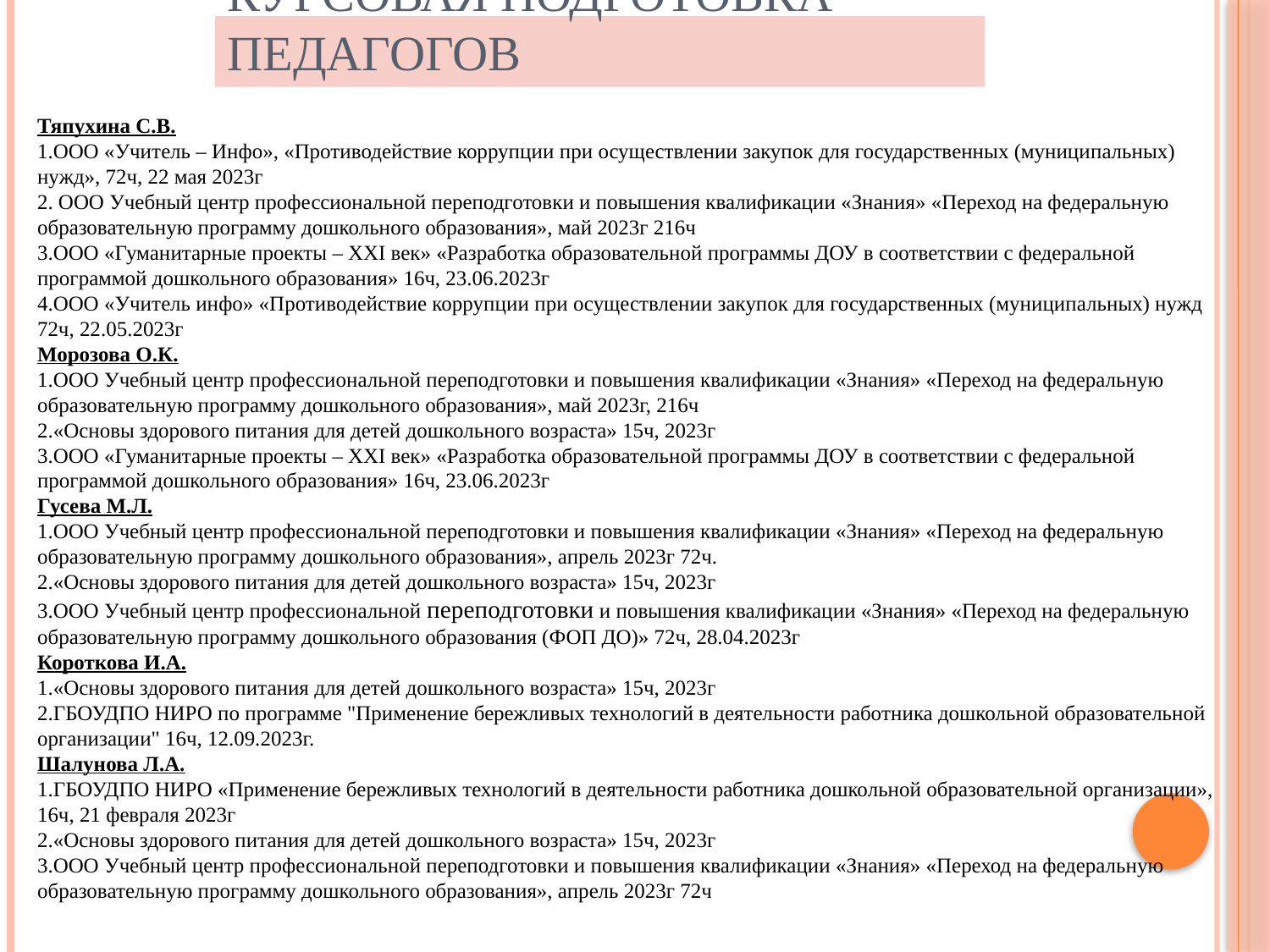

# Курсовая подготовка педагогов
Тяпухина С.В.
1.ООО «Учитель – Инфо», «Противодействие коррупции при осуществлении закупок для государственных (муниципальных) нужд», 72ч, 22 мая 2023г
2. ООО Учебный центр профессиональной переподготовки и повышения квалификации «Знания» «Переход на федеральную образовательную программу дошкольного образования», май 2023г 216ч
3.ООО «Гуманитарные проекты – XXI век» «Разработка образовательной программы ДОУ в соответствии с федеральной программой дошкольного образования» 16ч, 23.06.2023г
4.ООО «Учитель инфо» «Противодействие коррупции при осуществлении закупок для государственных (муниципальных) нужд 72ч, 22.05.2023г
Морозова О.К.
1.ООО Учебный центр профессиональной переподготовки и повышения квалификации «Знания» «Переход на федеральную образовательную программу дошкольного образования», май 2023г, 216ч
2.«Основы здорового питания для детей дошкольного возраста» 15ч, 2023г
3.ООО «Гуманитарные проекты – XXI век» «Разработка образовательной программы ДОУ в соответствии с федеральной программой дошкольного образования» 16ч, 23.06.2023г
Гусева М.Л.
1.ООО Учебный центр профессиональной переподготовки и повышения квалификации «Знания» «Переход на федеральную образовательную программу дошкольного образования», апрель 2023г 72ч.
2.«Основы здорового питания для детей дошкольного возраста» 15ч, 2023г
3.ООО Учебный центр профессиональной переподготовки и повышения квалификации «Знания» «Переход на федеральную образовательную программу дошкольного образования (ФОП ДО)» 72ч, 28.04.2023г
Короткова И.А.
1.«Основы здорового питания для детей дошкольного возраста» 15ч, 2023г
2.ГБОУДПО НИРО по программе "Применение бережливых технологий в деятельности работника дошкольной образовательной организации" 16ч, 12.09.2023г.
Шалунова Л.А.
1.ГБОУДПО НИРО «Применение бережливых технологий в деятельности работника дошкольной образовательной организации», 16ч, 21 февраля 2023г
2.«Основы здорового питания для детей дошкольного возраста» 15ч, 2023г
3.ООО Учебный центр профессиональной переподготовки и повышения квалификации «Знания» «Переход на федеральную образовательную программу дошкольного образования», апрель 2023г 72ч